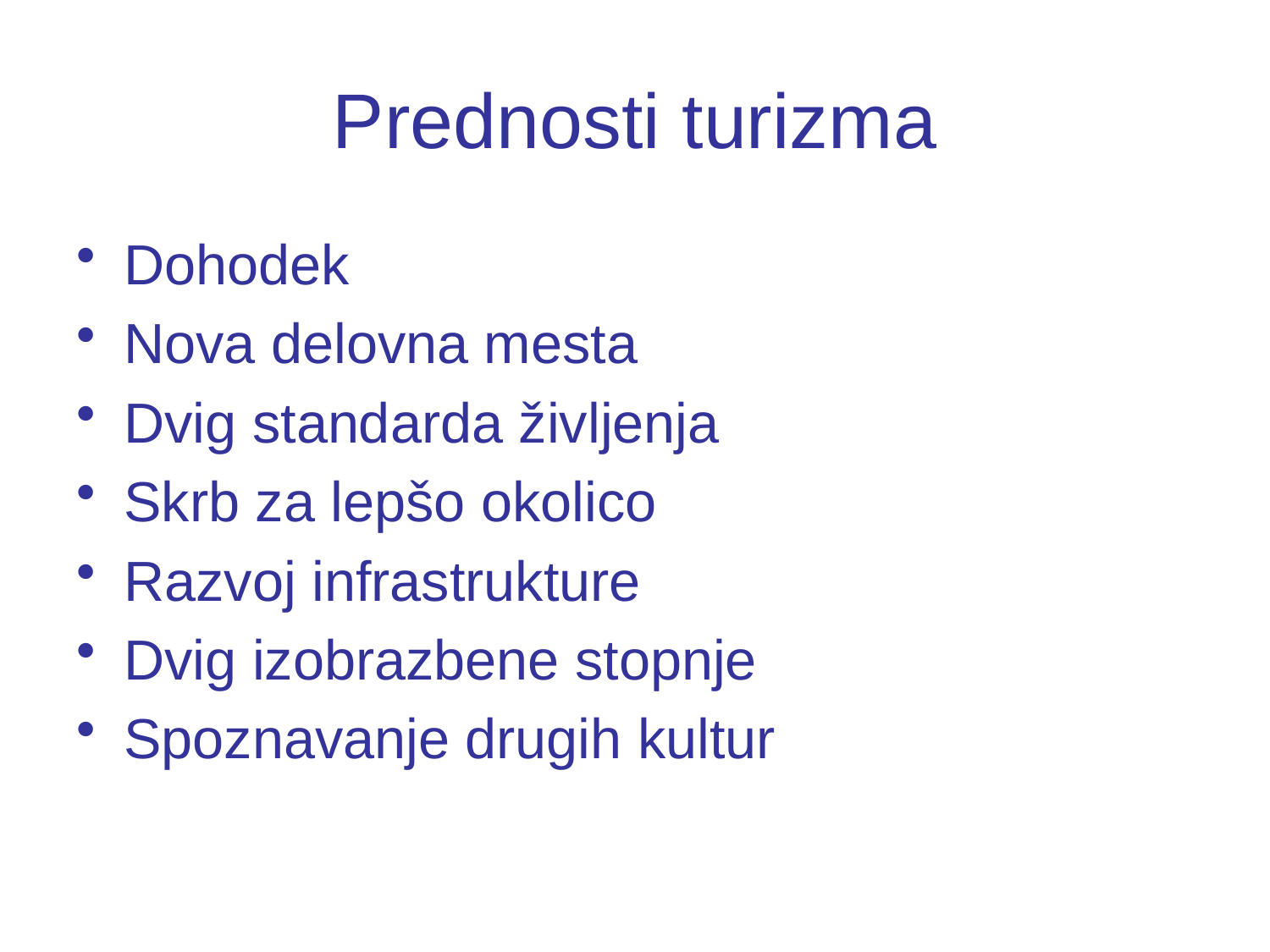

# Prednosti turizma
Dohodek
Nova delovna mesta
Dvig standarda življenja
Skrb za lepšo okolico
Razvoj infrastrukture
Dvig izobrazbene stopnje
Spoznavanje drugih kultur